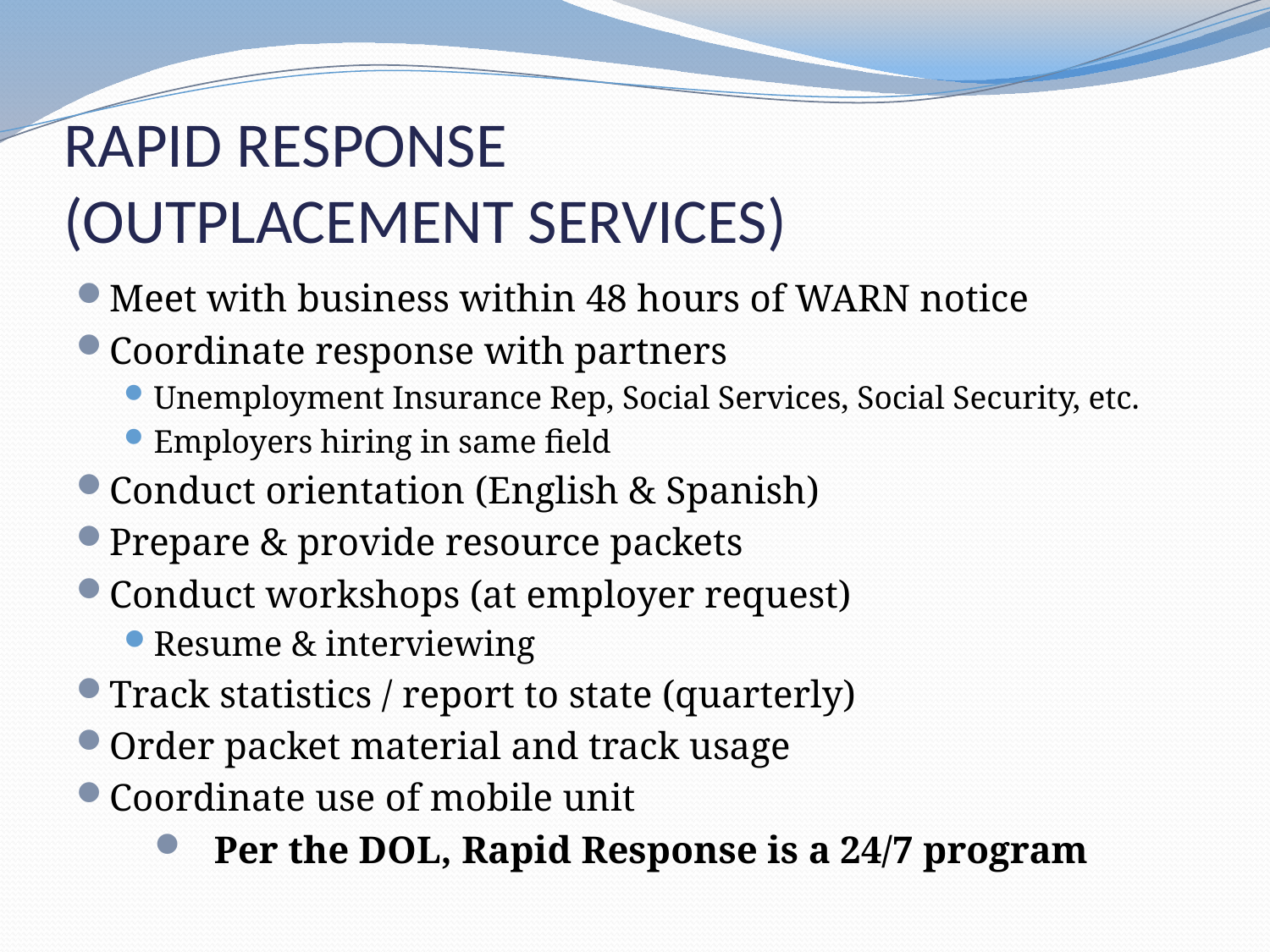

# RAPID RESPONSE (OUTPLACEMENT SERVICES)
Meet with business within 48 hours of WARN notice
Coordinate response with partners
Unemployment Insurance Rep, Social Services, Social Security, etc.
Employers hiring in same field
Conduct orientation (English & Spanish)
Prepare & provide resource packets
Conduct workshops (at employer request)
Resume & interviewing
Track statistics / report to state (quarterly)
Order packet material and track usage
Coordinate use of mobile unit
Per the DOL, Rapid Response is a 24/7 program